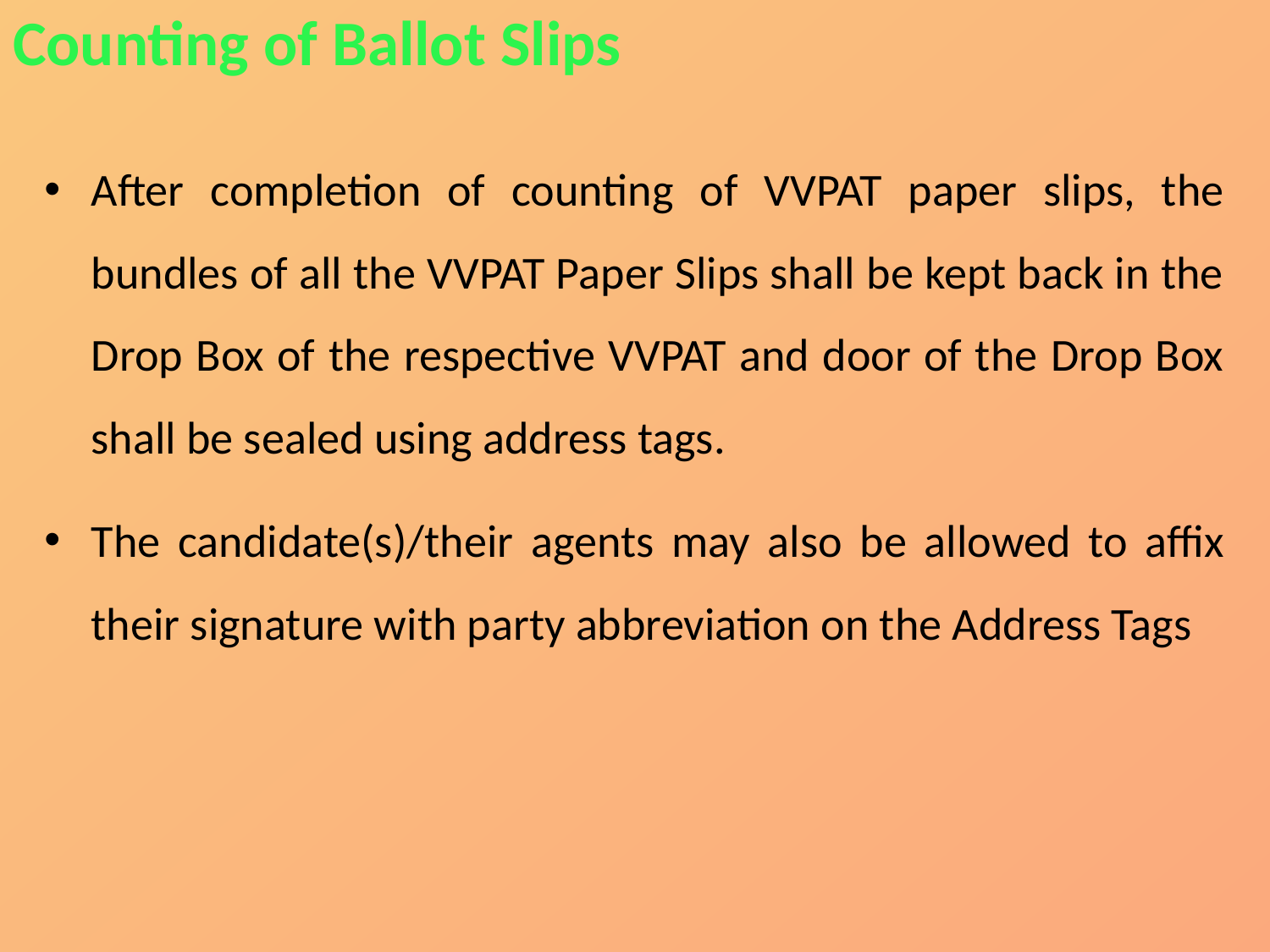

Counting of Ballot Slips
After completion of counting of VVPAT paper slips, the bundles of all the VVPAT Paper Slips shall be kept back in the Drop Box of the respective VVPAT and door of the Drop Box shall be sealed using address tags.
The candidate(s)/their agents may also be allowed to affix their signature with party abbreviation on the Address Tags